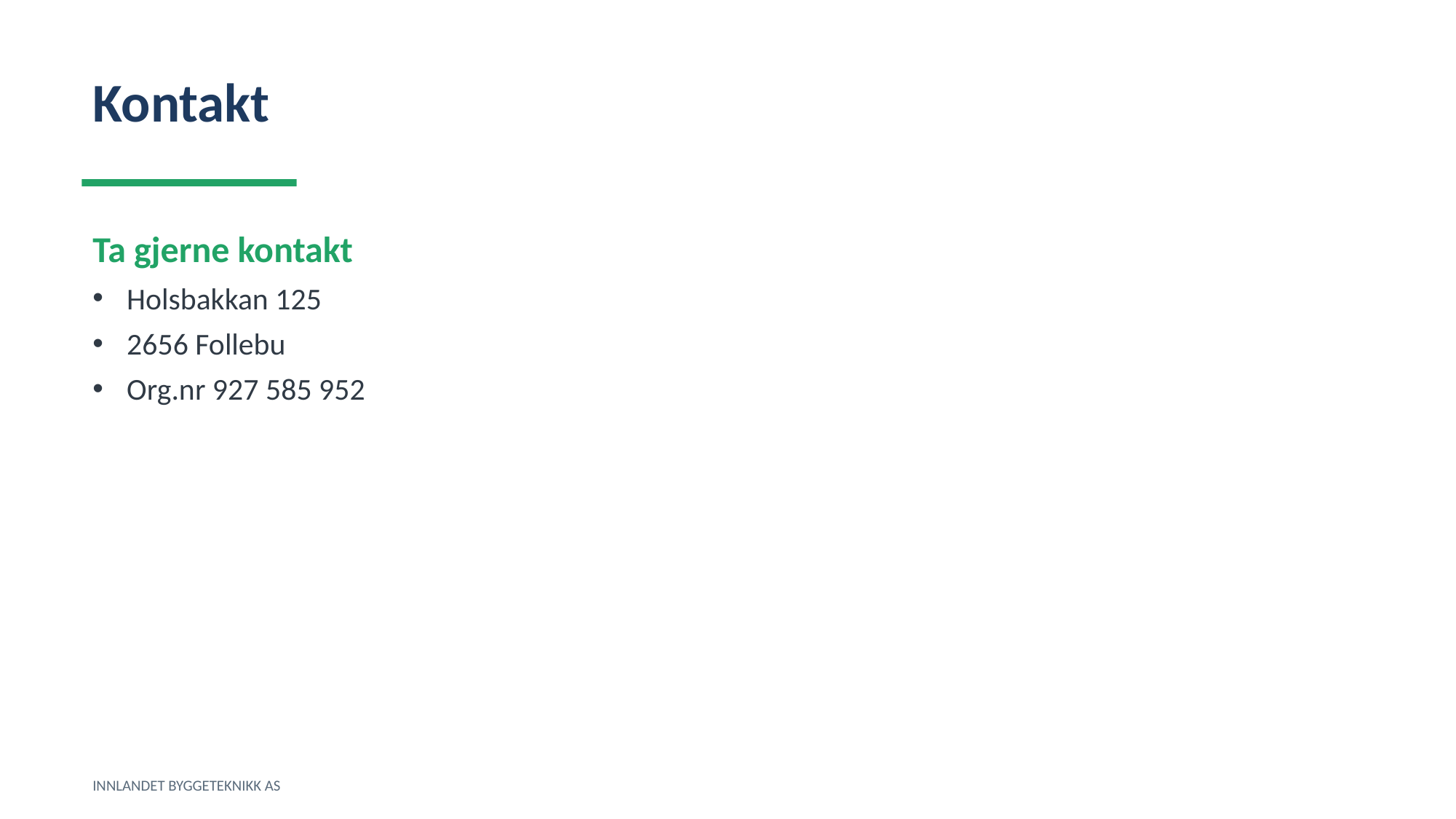

Kontakt

Ta gjerne kontakt
Holsbakkan 125
2656 Follebu
Org.nr 927 585 952
INNLANDET BYGGETEKNIKK AS